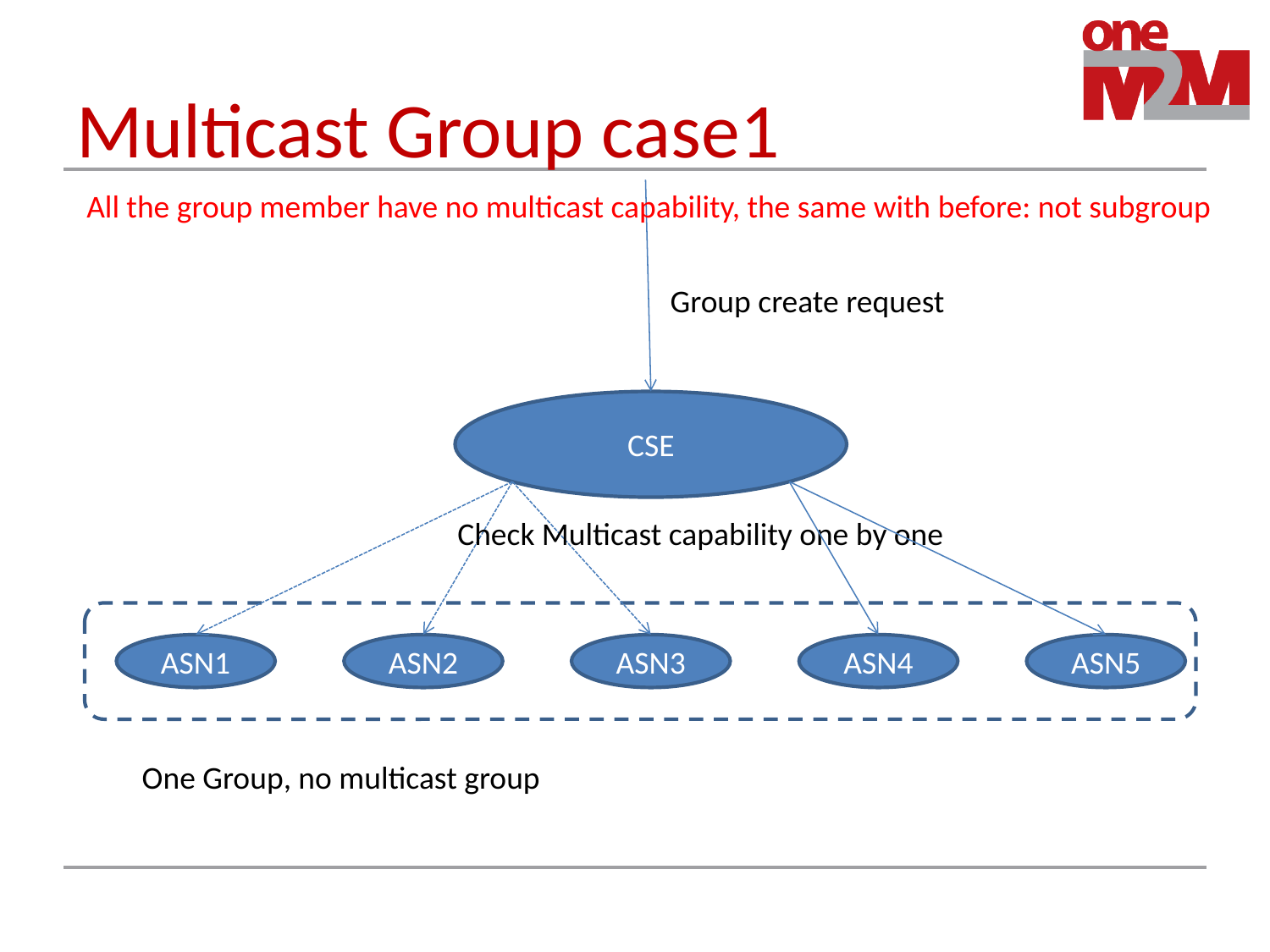

# Multicast Group case1
All the group member have no multicast capability, the same with before: not subgroup
Group create request
CSE
Check Multicast capability one by one

ASN1
ASN2
ASN3
ASN4
ASN5
One Group, no multicast group